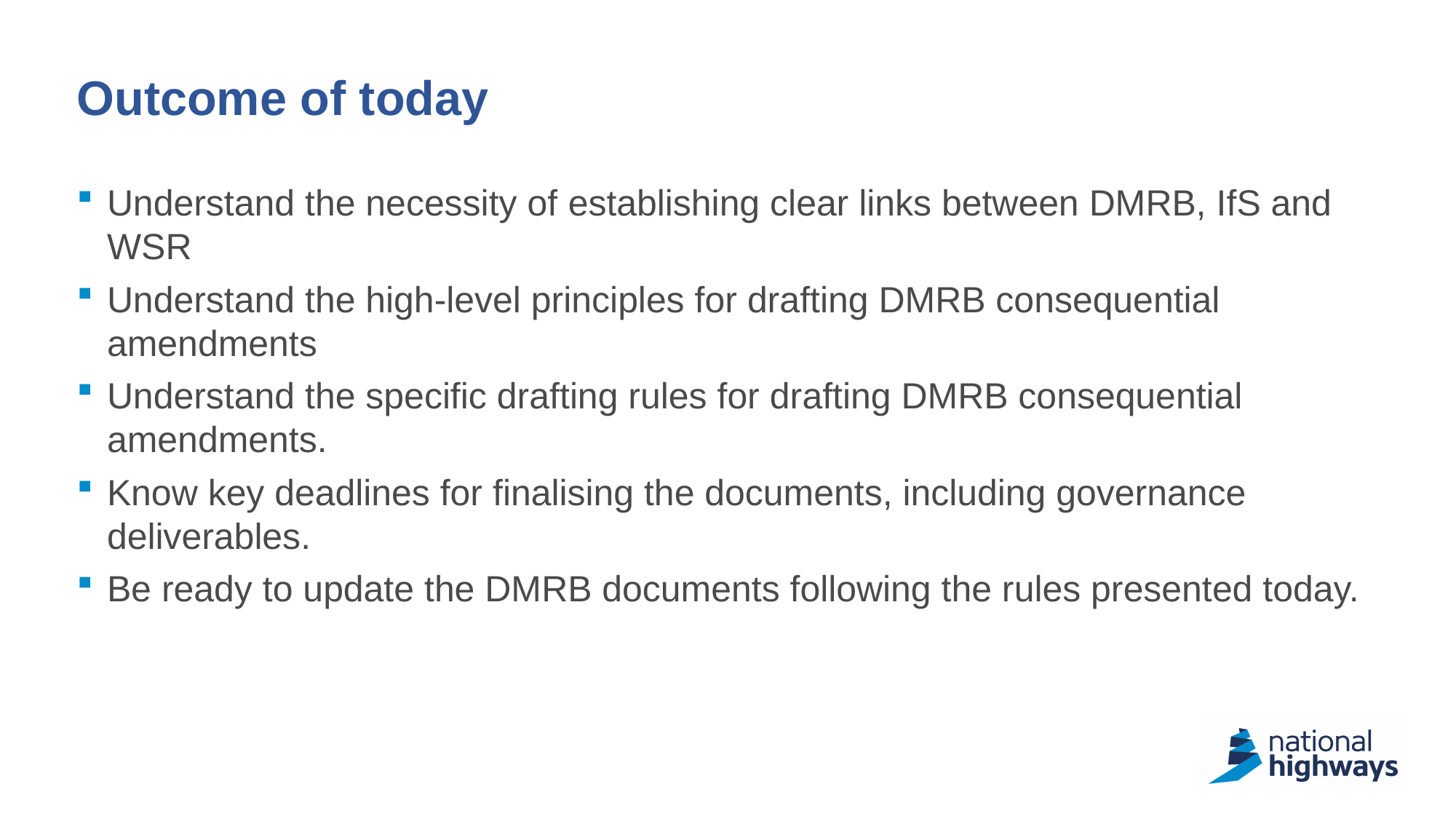

# Outcome of today
Understand the necessity of establishing clear links between DMRB, IfS and WSR
Understand the high-level principles for drafting DMRB consequential amendments
Understand the specific drafting rules for drafting DMRB consequential amendments.
Know key deadlines for finalising the documents, including governance deliverables.
Be ready to update the DMRB documents following the rules presented today.